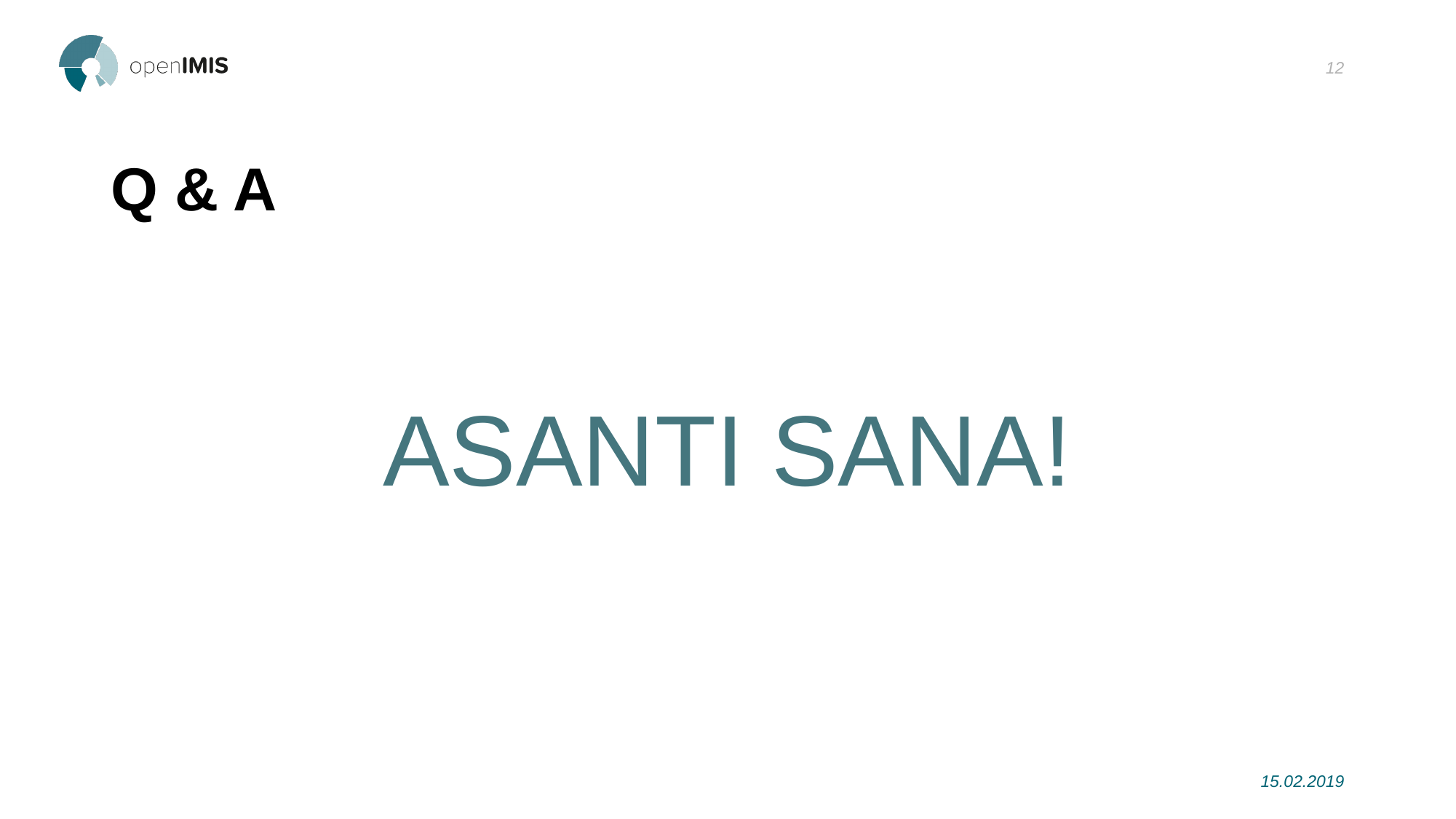

12
# Q & A

ASANTI SANA!

15.02.2019